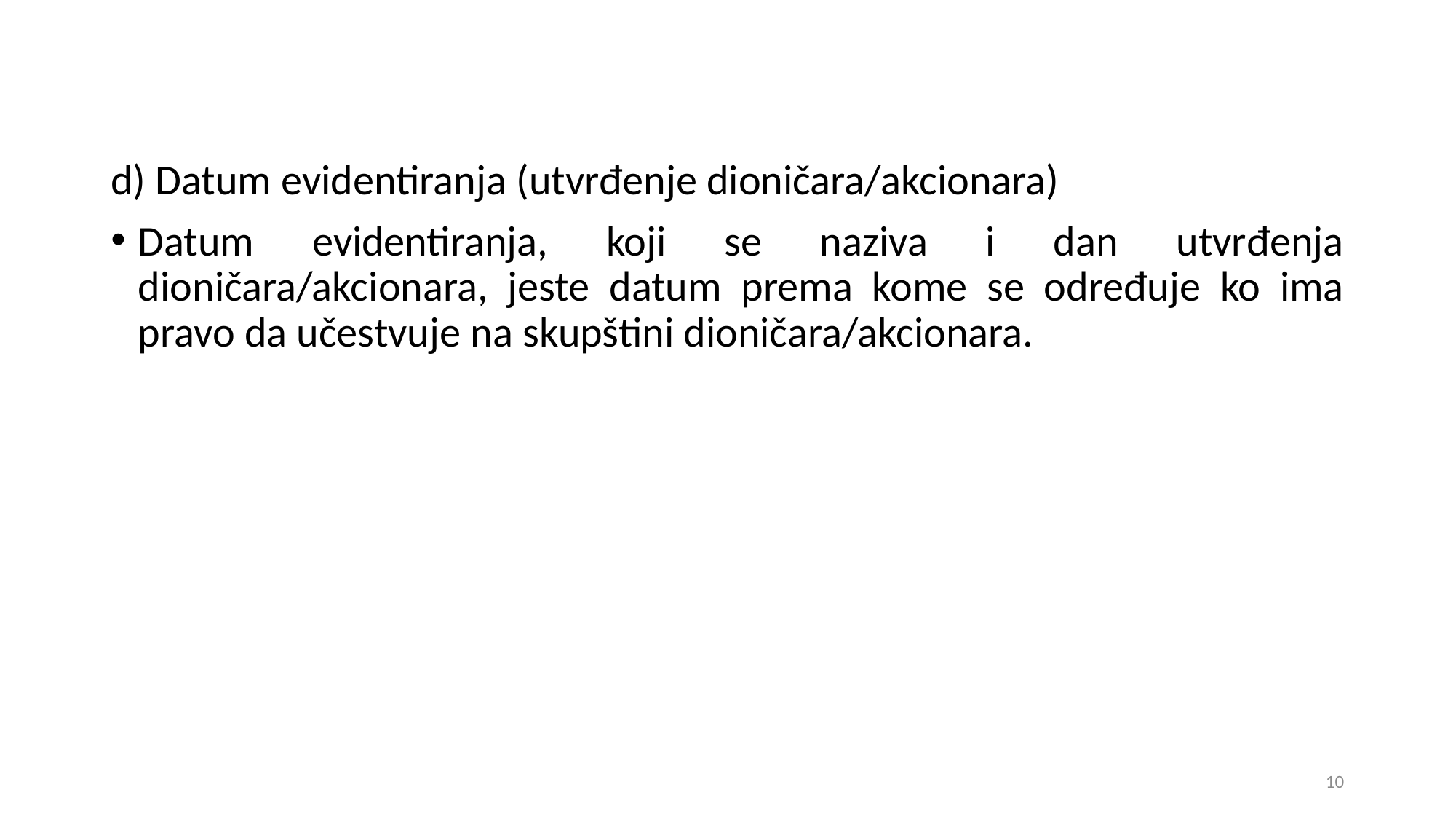

d) Datum evidentiranja (utvrđenje dioničara/akcionara)
Datum evidentiranja, koji se naziva i dan utvrđenja dioničara/akcionara, jeste datum prema kome se određuje ko ima pravo da učestvuje na skupštini dioničara/akcionara.
10